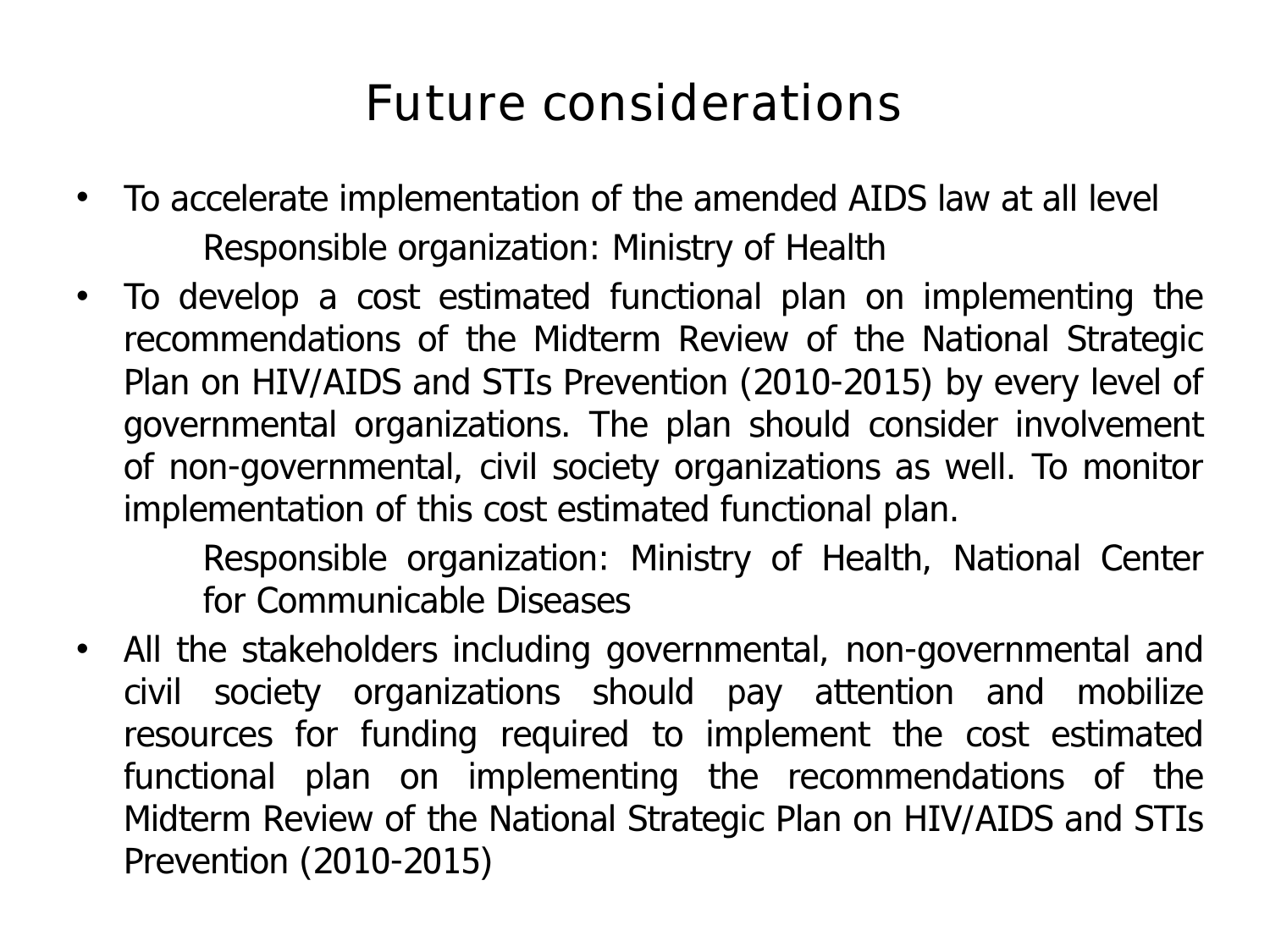

# Future considerations
To accelerate implementation of the amended AIDS law at all level
	Responsible organization: Ministry of Health
To develop a cost estimated functional plan on implementing the recommendations of the Midterm Review of the National Strategic Plan on HIV/AIDS and STIs Prevention (2010-2015) by every level of governmental organizations. The plan should consider involvement of non-governmental, civil society organizations as well. To monitor implementation of this cost estimated functional plan.
	Responsible organization: Ministry of Health, National Center 	for Communicable Diseases
All the stakeholders including governmental, non-governmental and civil society organizations should pay attention and mobilize resources for funding required to implement the cost estimated functional plan on implementing the recommendations of the Midterm Review of the National Strategic Plan on HIV/AIDS and STIs Prevention (2010-2015)